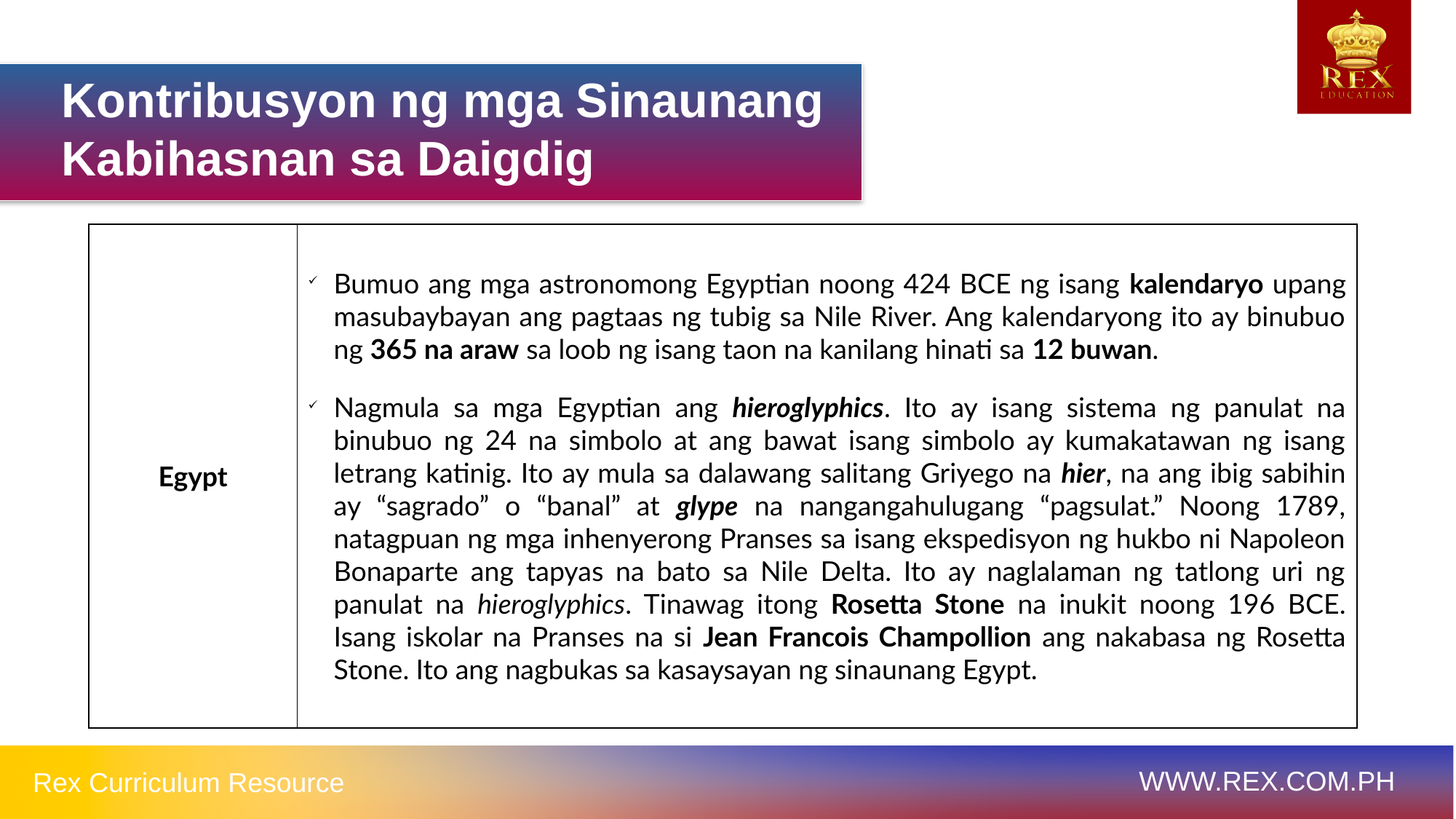

Kontribusyon ng mga Sinaunang Kabihasnan sa Daigdig

| Egypt | Bumuo ang mga astronomong Egyptian noong 424 BCE ng isang kalendaryo upang masubaybayan ang pagtaas ng tubig sa Nile River. Ang kalendaryong ito ay binubuo ng 365 na araw sa loob ng isang taon na kanilang hinati sa 12 buwan. Nagmula sa mga Egyptian ang hieroglyphics. Ito ay isang sistema ng panulat na binubuo ng 24 na simbolo at ang bawat isang simbolo ay kumakatawan ng isang letrang katinig. Ito ay mula sa dalawang salitang Griyego na hier, na ang ibig sabihin ay “sagrado” o “banal” at glype na nangangahulugang “pagsulat.” Noong 1789, natagpuan ng mga inhenyerong Pranses sa isang ekspedisyon ng hukbo ni Napoleon Bonaparte ang tapyas na bato sa Nile Delta. Ito ay naglalaman ng tatlong uri ng panulat na hieroglyphics. Tinawag itong Rosetta Stone na inukit noong 196 BCE. Isang iskolar na Pranses na si Jean Francois Champollion ang nakabasa ng Rosetta Stone. Ito ang nagbukas sa kasaysayan ng sinaunang Egypt. |
| --- | --- |